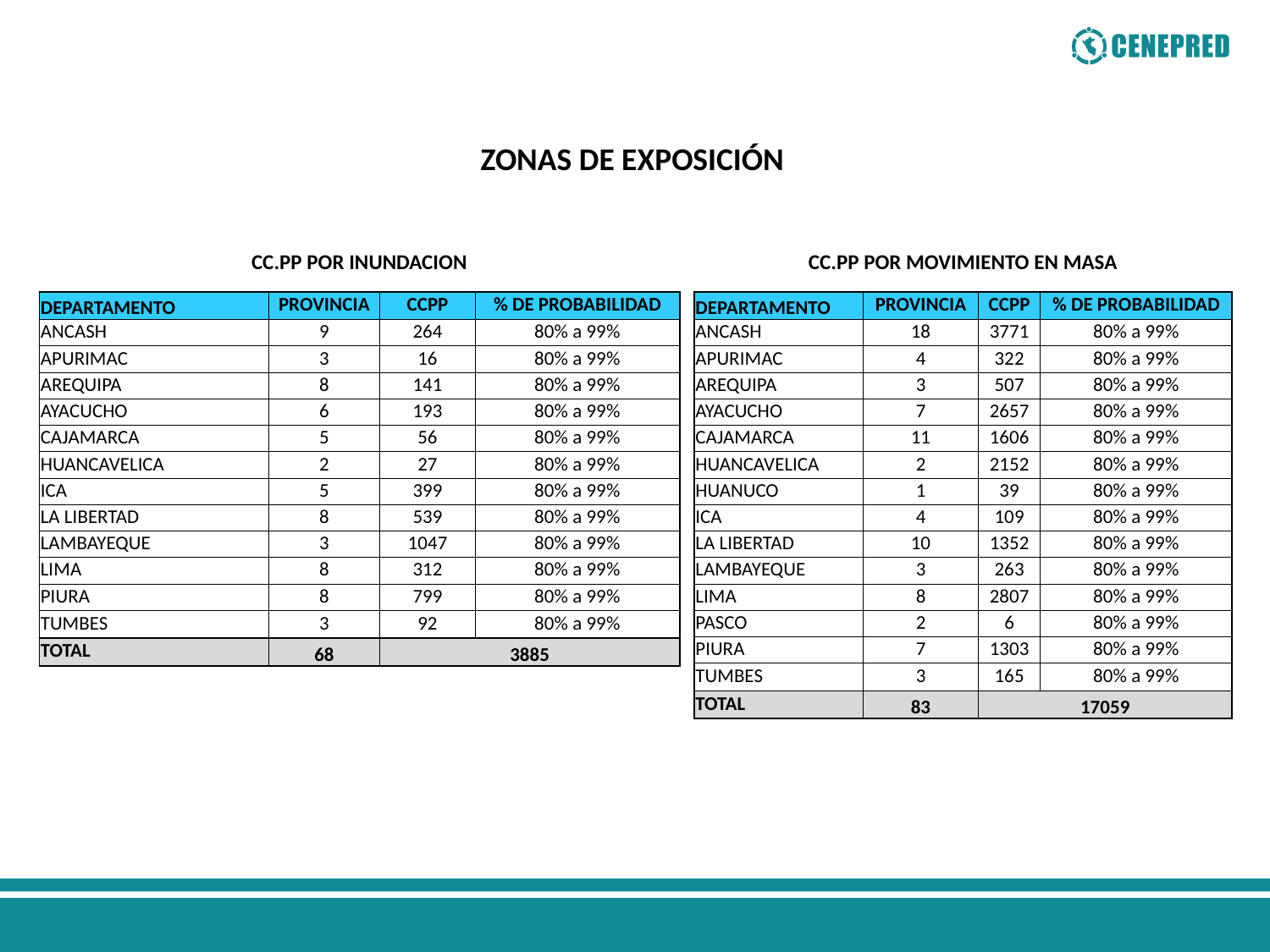

ZONAS DE EXPOSICIÓN
| CC.PP POR INUNDACION |  |  |  |
| --- | --- | --- | --- |
| DEPARTAMENTO | PROVINCIA | CCPP | % DE PROBABILIDAD |
| ANCASH | 9 | 264 | 80% a 99% |
| APURIMAC | 3 | 16 | 80% a 99% |
| AREQUIPA | 8 | 141 | 80% a 99% |
| AYACUCHO | 6 | 193 | 80% a 99% |
| CAJAMARCA | 5 | 56 | 80% a 99% |
| HUANCAVELICA | 2 | 27 | 80% a 99% |
| ICA | 5 | 399 | 80% a 99% |
| LA LIBERTAD | 8 | 539 | 80% a 99% |
| LAMBAYEQUE | 3 | 1047 | 80% a 99% |
| LIMA | 8 | 312 | 80% a 99% |
| PIURA | 8 | 799 | 80% a 99% |
| TUMBES | 3 | 92 | 80% a 99% |
| TOTAL | 68 | 3885 |  |
| CC.PP POR MOVIMIENTO EN MASA |  |  |  |
| --- | --- | --- | --- |
| DEPARTAMENTO | PROVINCIA | CCPP | % DE PROBABILIDAD |
| ANCASH | 18 | 3771 | 80% a 99% |
| APURIMAC | 4 | 322 | 80% a 99% |
| AREQUIPA | 3 | 507 | 80% a 99% |
| AYACUCHO | 7 | 2657 | 80% a 99% |
| CAJAMARCA | 11 | 1606 | 80% a 99% |
| HUANCAVELICA | 2 | 2152 | 80% a 99% |
| HUANUCO | 1 | 39 | 80% a 99% |
| ICA | 4 | 109 | 80% a 99% |
| LA LIBERTAD | 10 | 1352 | 80% a 99% |
| LAMBAYEQUE | 3 | 263 | 80% a 99% |
| LIMA | 8 | 2807 | 80% a 99% |
| PASCO | 2 | 6 | 80% a 99% |
| PIURA | 7 | 1303 | 80% a 99% |
| TUMBES | 3 | 165 | 80% a 99% |
| TOTAL | 83 | 17059 |  |